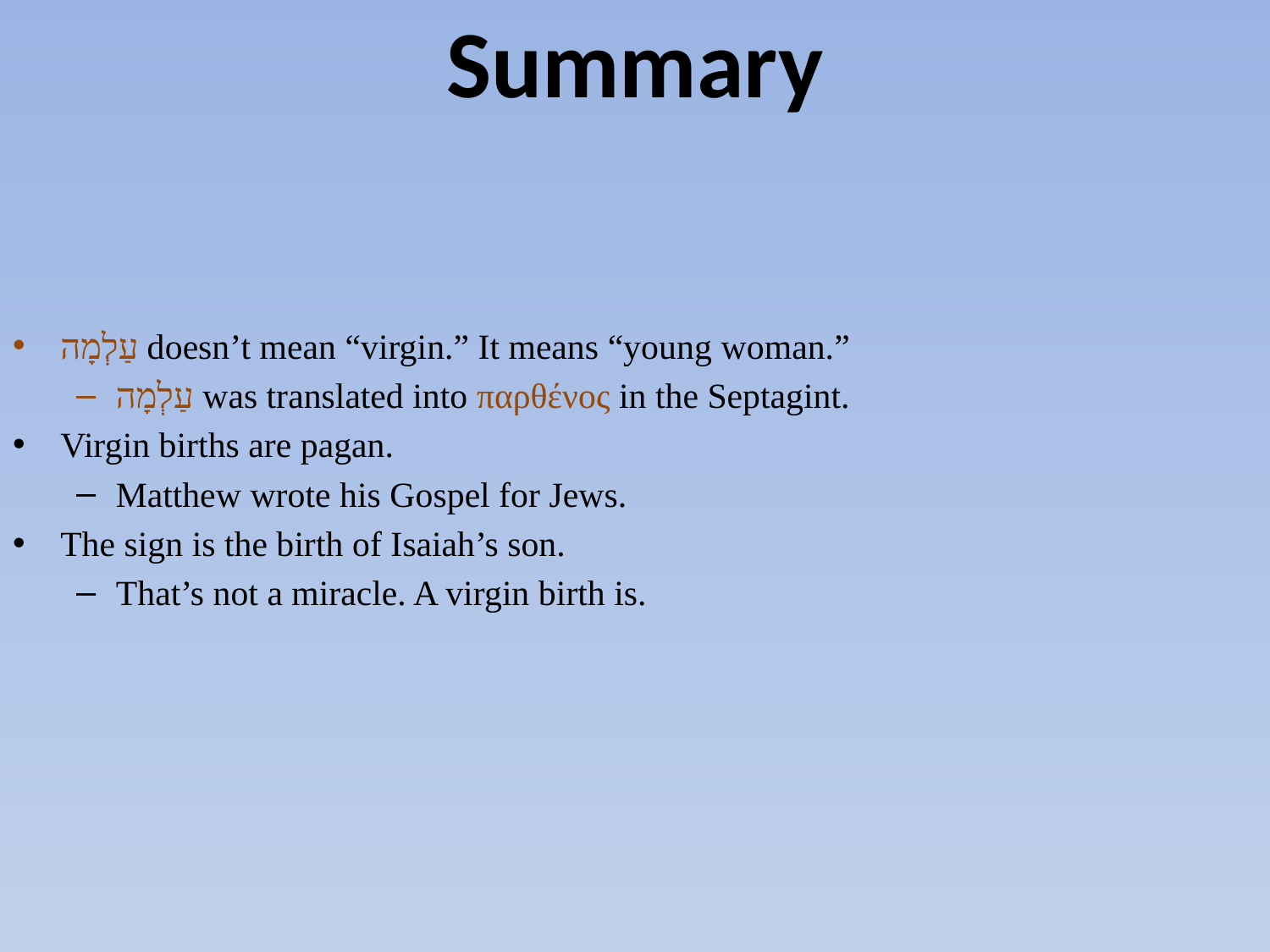

# Summary
עַלְמָה doesn’t mean “virgin.” It means “young woman.”
עַלְמָה was translated into παρθένος in the Septagint.
Virgin births are pagan.
Matthew wrote his Gospel for Jews.
The sign is the birth of Isaiah’s son.
That’s not a miracle. A virgin birth is.